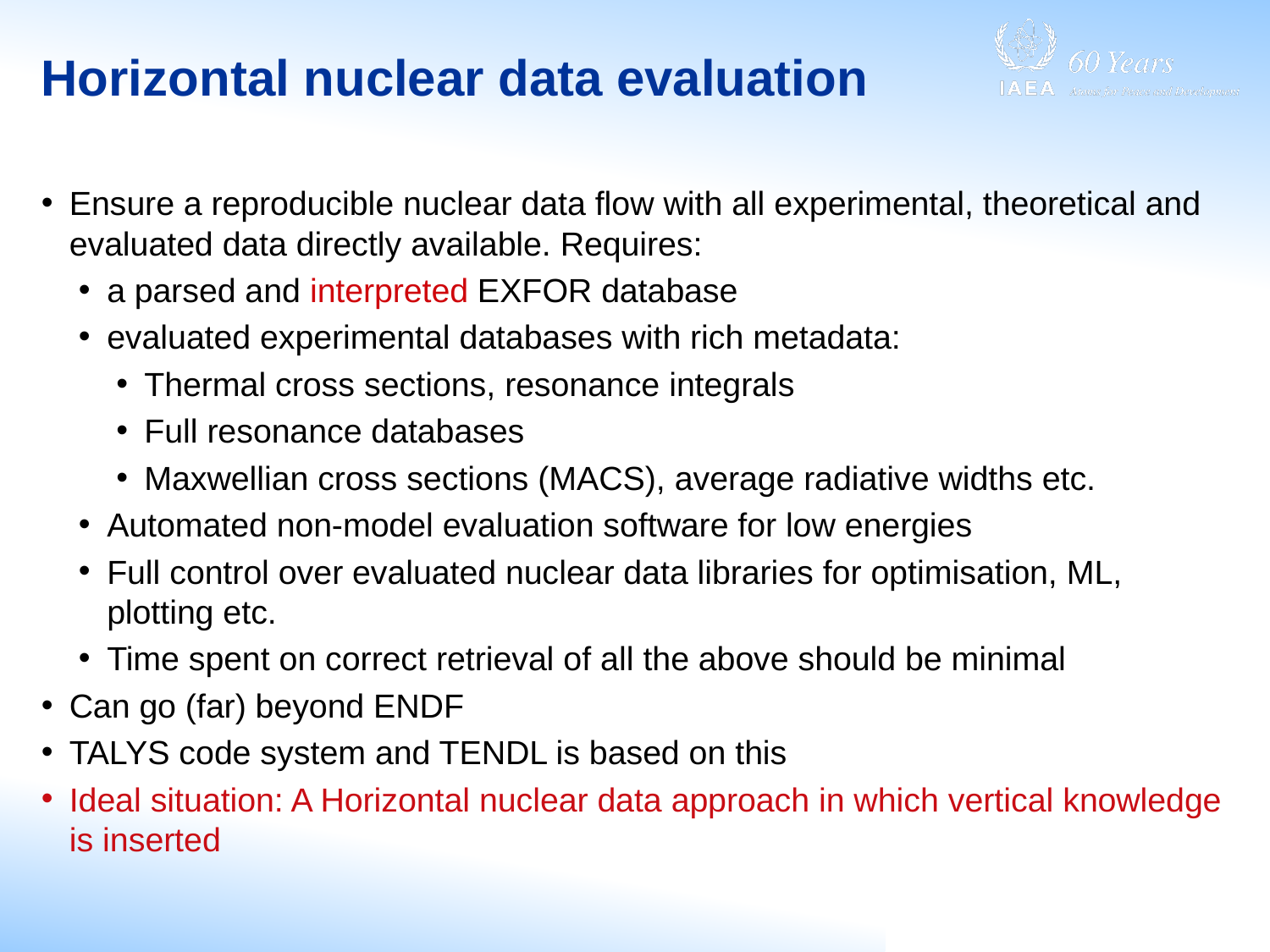

# Horizontal nuclear data evaluation
Ensure a reproducible nuclear data flow with all experimental, theoretical and evaluated data directly available. Requires:
a parsed and interpreted EXFOR database
evaluated experimental databases with rich metadata:
Thermal cross sections, resonance integrals
Full resonance databases
Maxwellian cross sections (MACS), average radiative widths etc.
Automated non-model evaluation software for low energies
Full control over evaluated nuclear data libraries for optimisation, ML, plotting etc.
Time spent on correct retrieval of all the above should be minimal
Can go (far) beyond ENDF
TALYS code system and TENDL is based on this
Ideal situation: A Horizontal nuclear data approach in which vertical knowledge is inserted